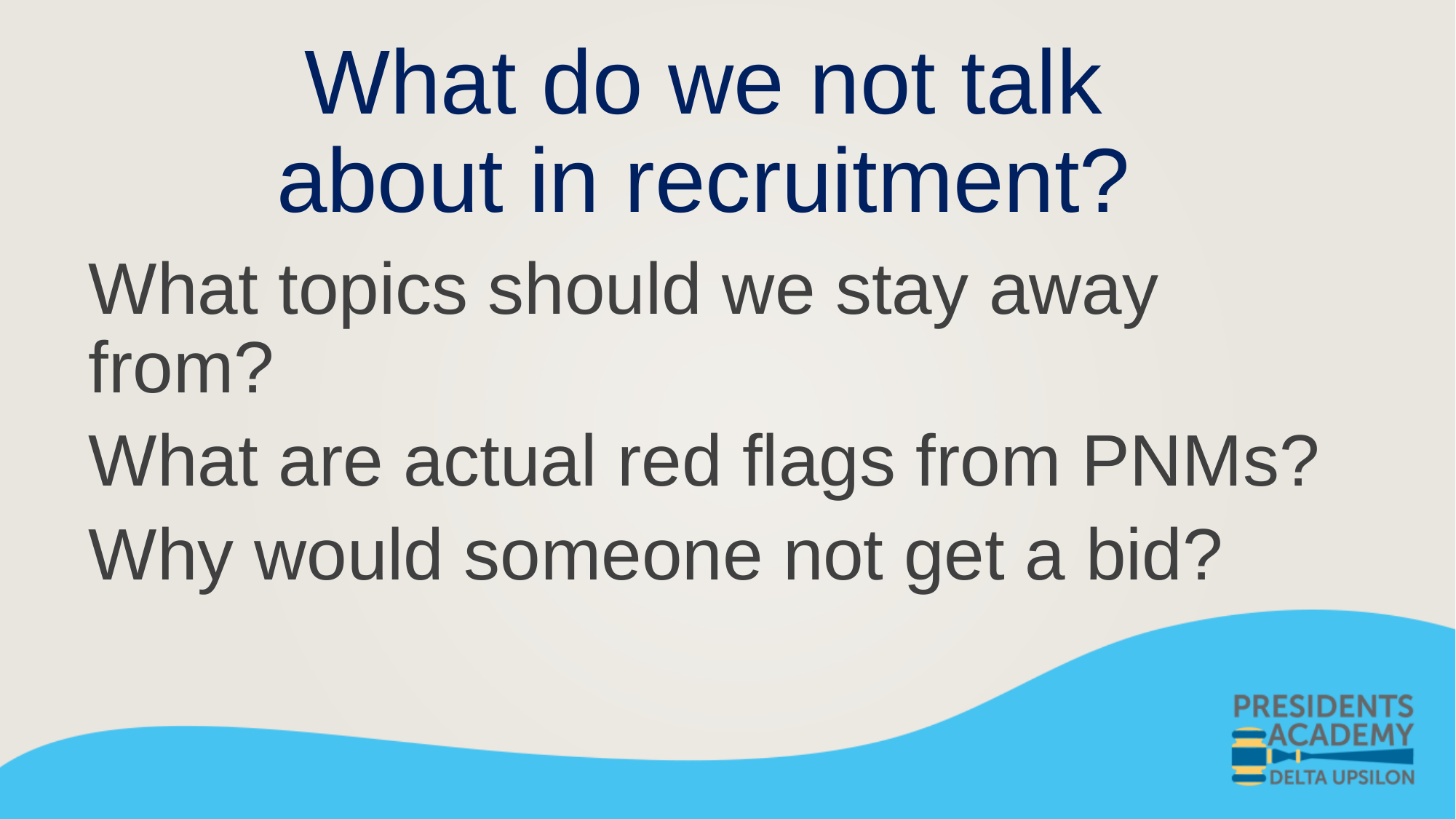

# What do we not talk about in recruitment?
What topics should we stay away from?
What are actual red flags from PNMs?
Why would someone not get a bid?